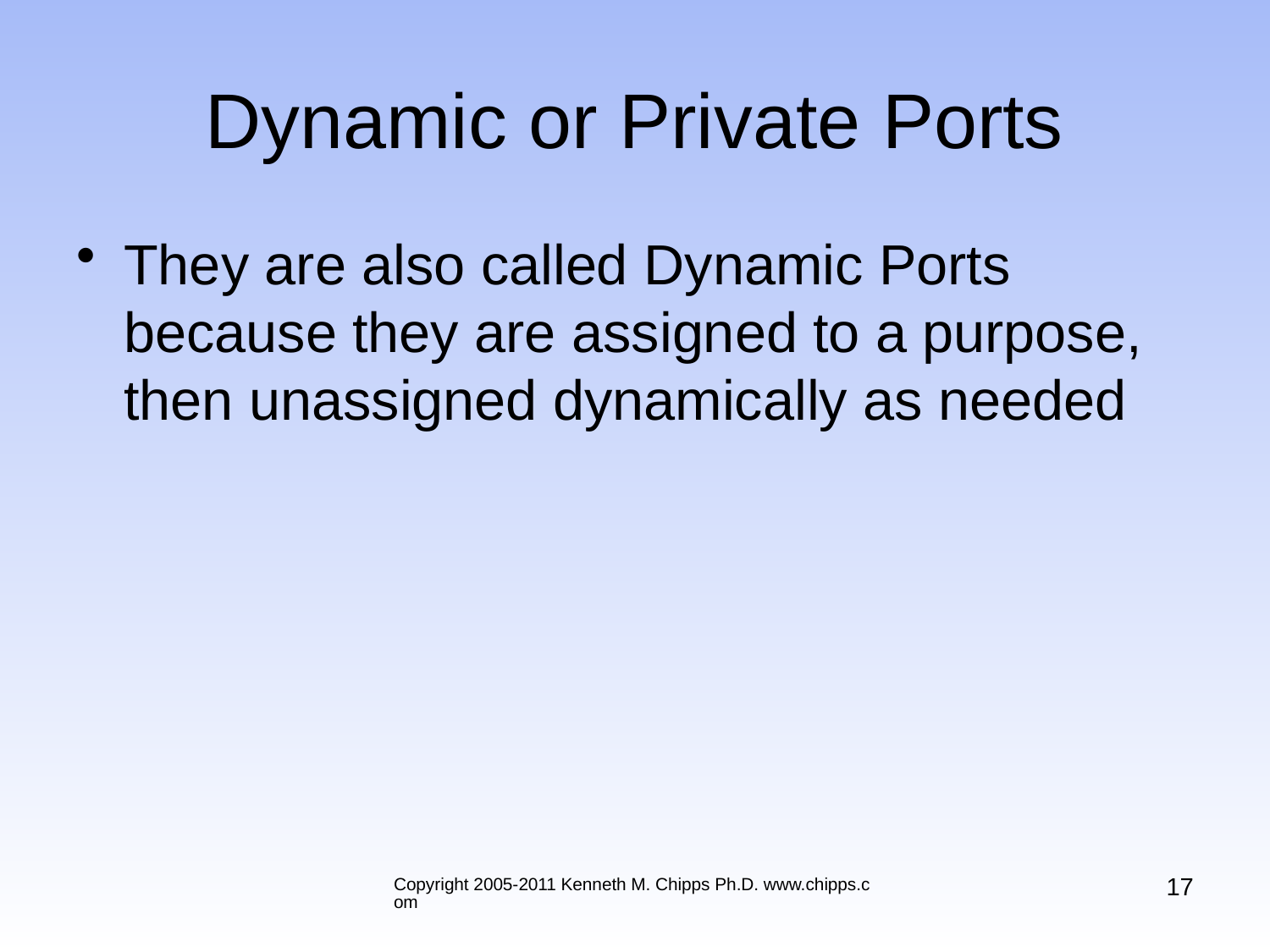

# Dynamic or Private Ports
They are also called Dynamic Ports because they are assigned to a purpose, then unassigned dynamically as needed
17
Copyright 2005-2011 Kenneth M. Chipps Ph.D. www.chipps.com